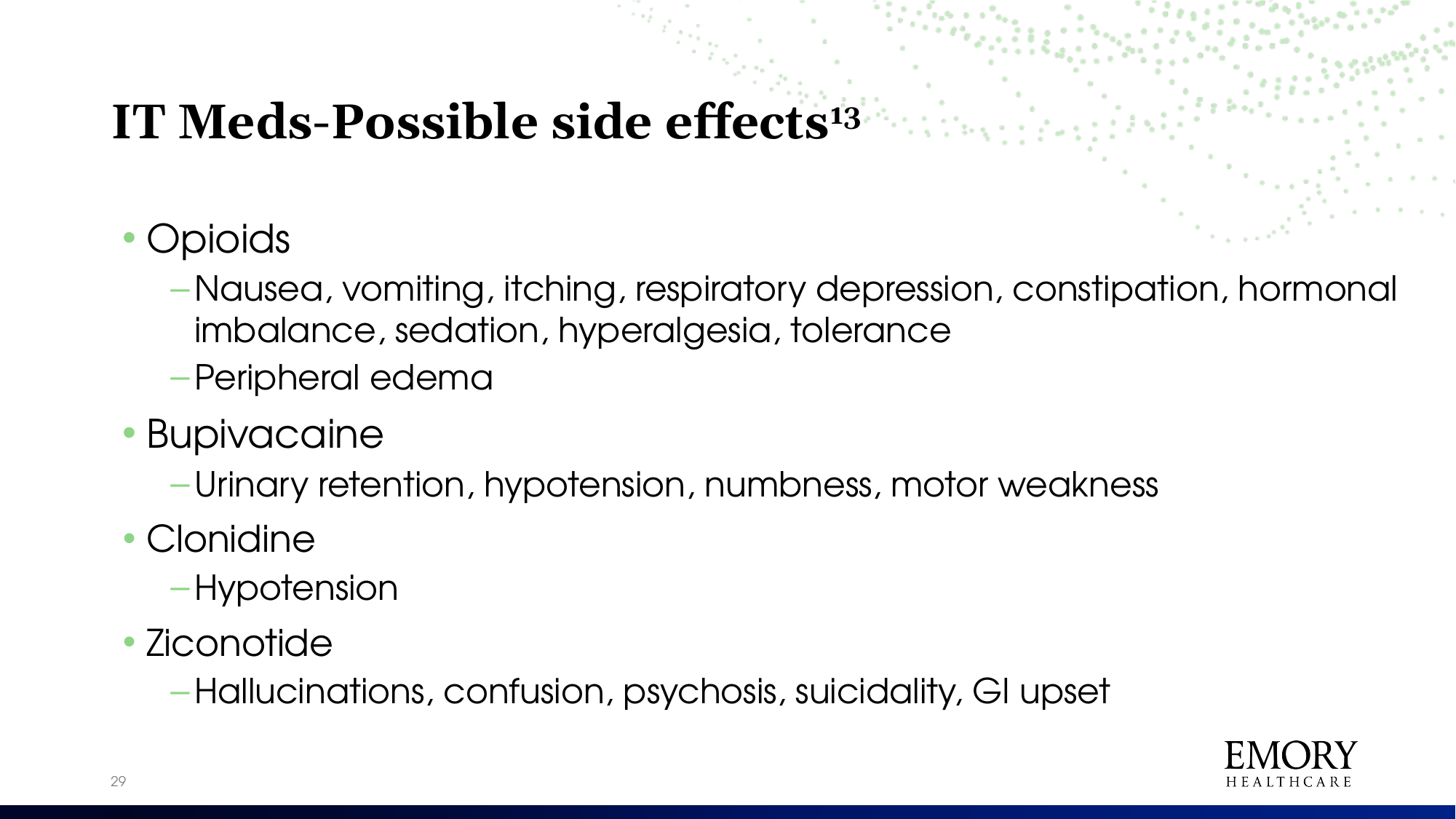

# IT Meds-Possible side effects13
Opioids
Nausea, vomiting, itching, respiratory depression, constipation, hormonal imbalance, sedation, hyperalgesia, tolerance
Peripheral edema
Bupivacaine
Urinary retention, hypotension, numbness, motor weakness
Clonidine
Hypotension
Ziconotide
Hallucinations, confusion, psychosis, suicidality, GI upset